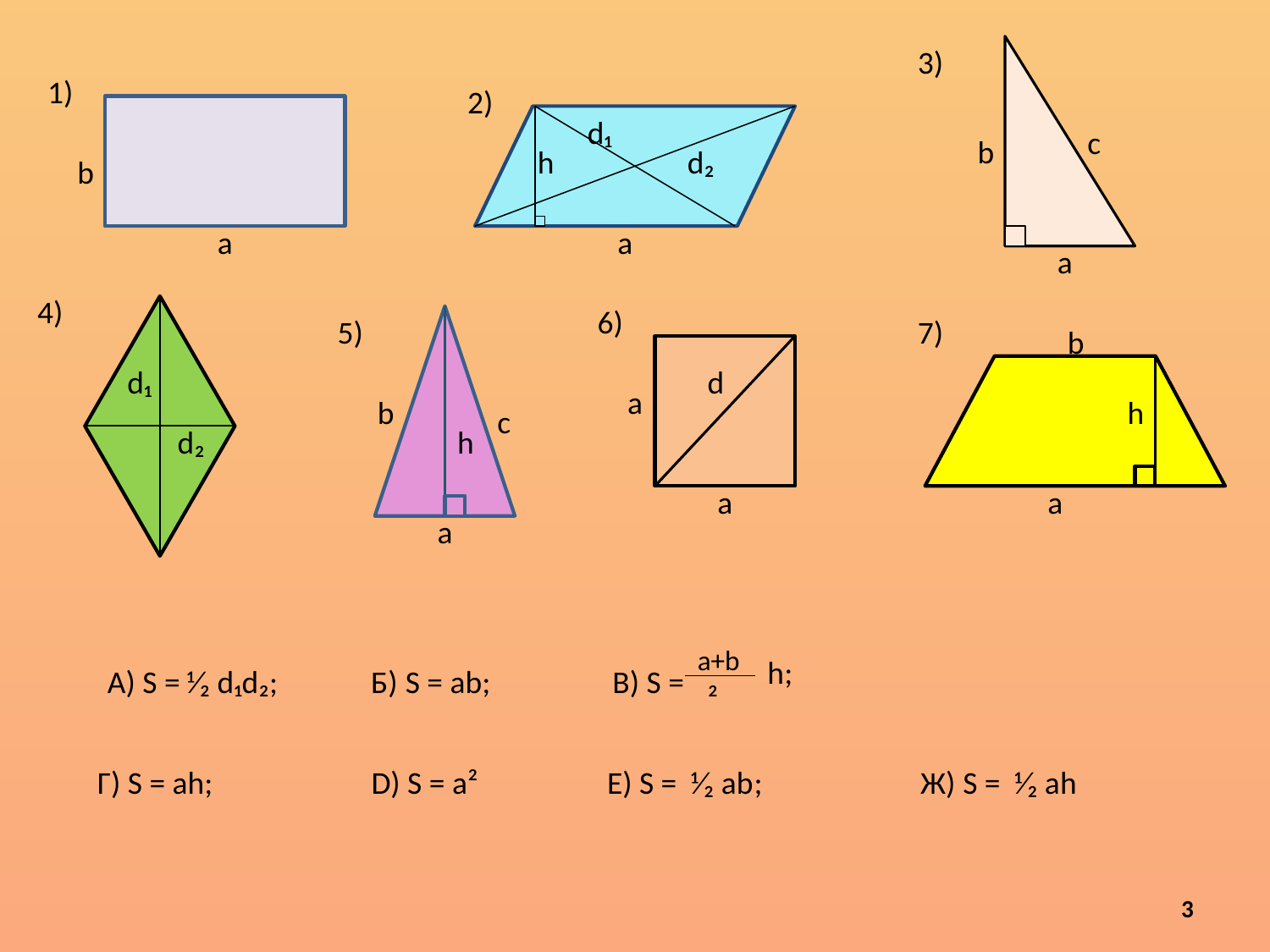

3)

1)
2)

d₁
c
b
h
d₂
b
a

a

a
4)

6)
5)

7)
b

d₁
d

a
b
h
c
d₂
h

a
a

a
a+b
h;
A) S = ⅟₂ d₁d₂;             Б) S = ab;                 B) S =
₂
Г) S = ah;                      D) S = a²                  E) S =  ⅟₂ ab;                      Ж) S =  ⅟₂ ah
3